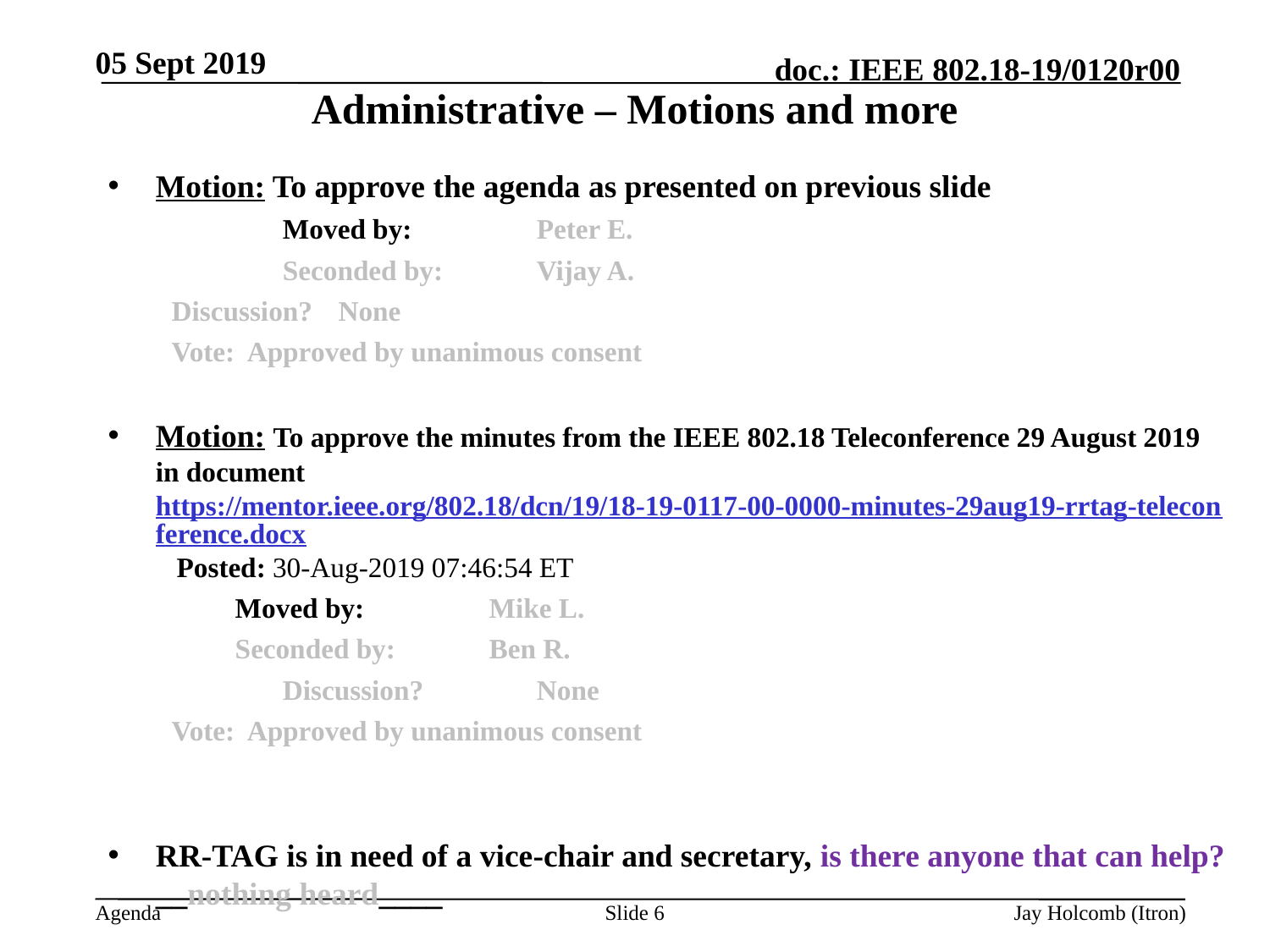

05 Sept 2019
# Administrative – Motions and more

Motion: To approve the agenda as presented on previous slide
		Moved by:  	Peter E.
		Seconded by:	Vijay A.
Discussion?  	None
Vote:  Approved by unanimous consent

Motion: To approve the minutes from the IEEE 802.18 Teleconference 29 August 2019 in document https://mentor.ieee.org/802.18/dcn/19/18-19-0117-00-0000-minutes-29aug19-rrtag-teleconference.docx   Posted: 30-Aug-2019 07:46:54 ET
 	Moved by:  	Mike L.
	Seconded by:	Ben R.
		Discussion?  	None
Vote:  Approved by unanimous consent

RR-TAG is in need of a vice-chair and secretary, is there anyone that can help? __nothing heard____

Slide 6
Jay Holcomb (Itron)